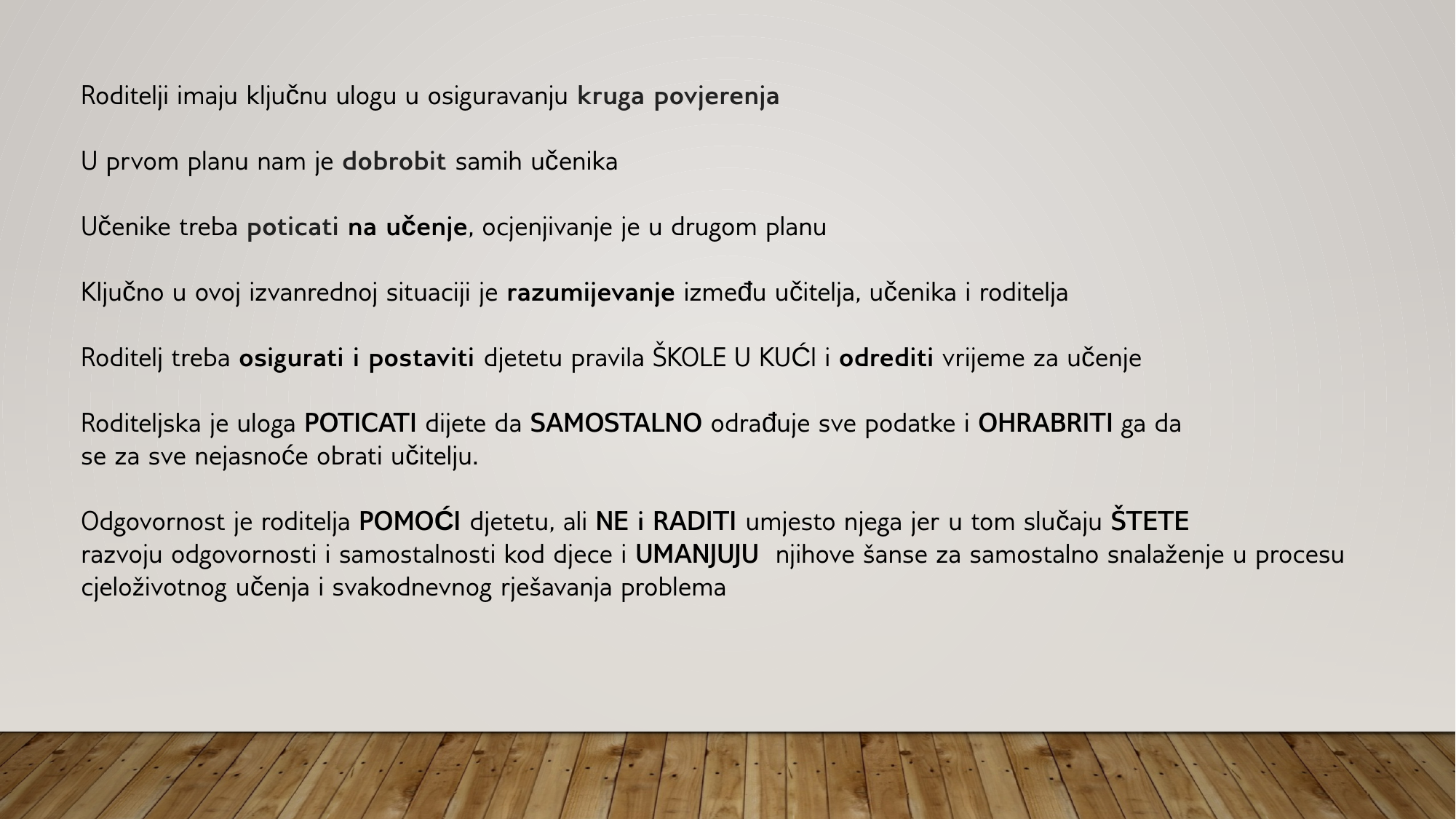

Roditelji imaju ključnu ulogu u osiguravanju kruga povjerenja

U prvom planu nam je dobrobit samih učenika

Učenike treba poticati na učenje, ocjenjivanje je u drugom planu

Ključno u ovoj izvanrednoj situaciji je razumijevanje između učitelja, učenika i roditelja

Roditelj treba osigurati i postaviti djetetu pravila ŠKOLE U KUĆI i odrediti vrijeme za učenje

Roditeljska je uloga POTICATI dijete da SAMOSTALNO odrađuje sve podatke i OHRABRITI ga da
se za sve nejasnoće obrati učitelju.

Odgovornost je roditelja POMOĆI djetetu, ali NE i RADITI umjesto njega jer u tom slučaju ŠTETE
razvoju odgovornosti i samostalnosti kod djece i UMANJUJU  njihove šanse za samostalno snalaženje u procesu
cjeloživotnog učenja i svakodnevnog rješavanja problema